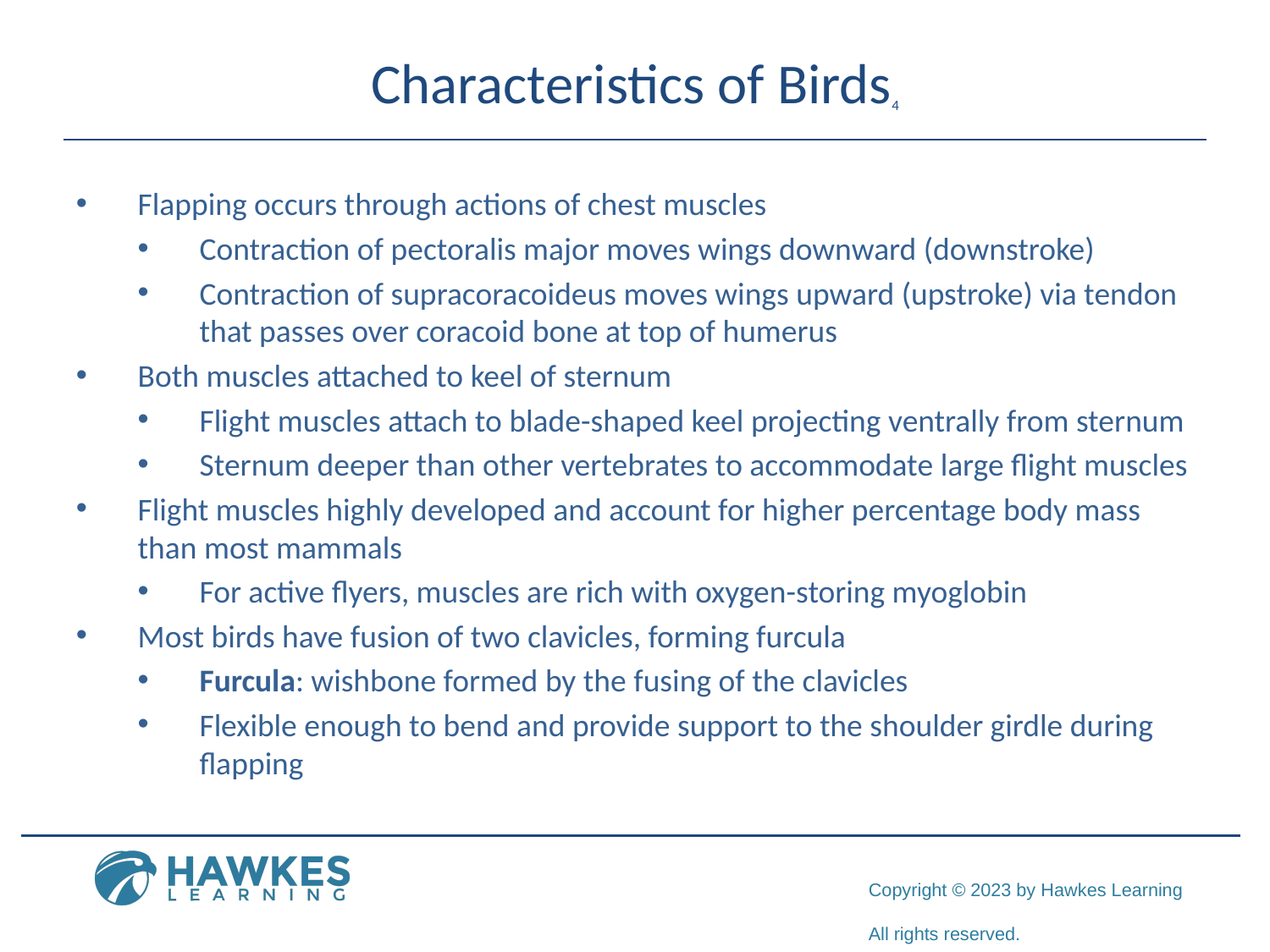

# Characteristics of Birds4
Flapping occurs through actions of chest muscles
Contraction of pectoralis major moves wings downward (downstroke)
Contraction of supracoracoideus moves wings upward (upstroke) via tendon that passes over coracoid bone at top of humerus
Both muscles attached to keel of sternum
Flight muscles attach to blade-shaped keel projecting ventrally from sternum
Sternum deeper than other vertebrates to accommodate large flight muscles
Flight muscles highly developed and account for higher percentage body mass than most mammals
For active flyers, muscles are rich with oxygen-storing myoglobin
Most birds have fusion of two clavicles, forming furcula
Furcula: wishbone formed by the fusing of the clavicles
Flexible enough to bend and provide support to the shoulder girdle during flapping